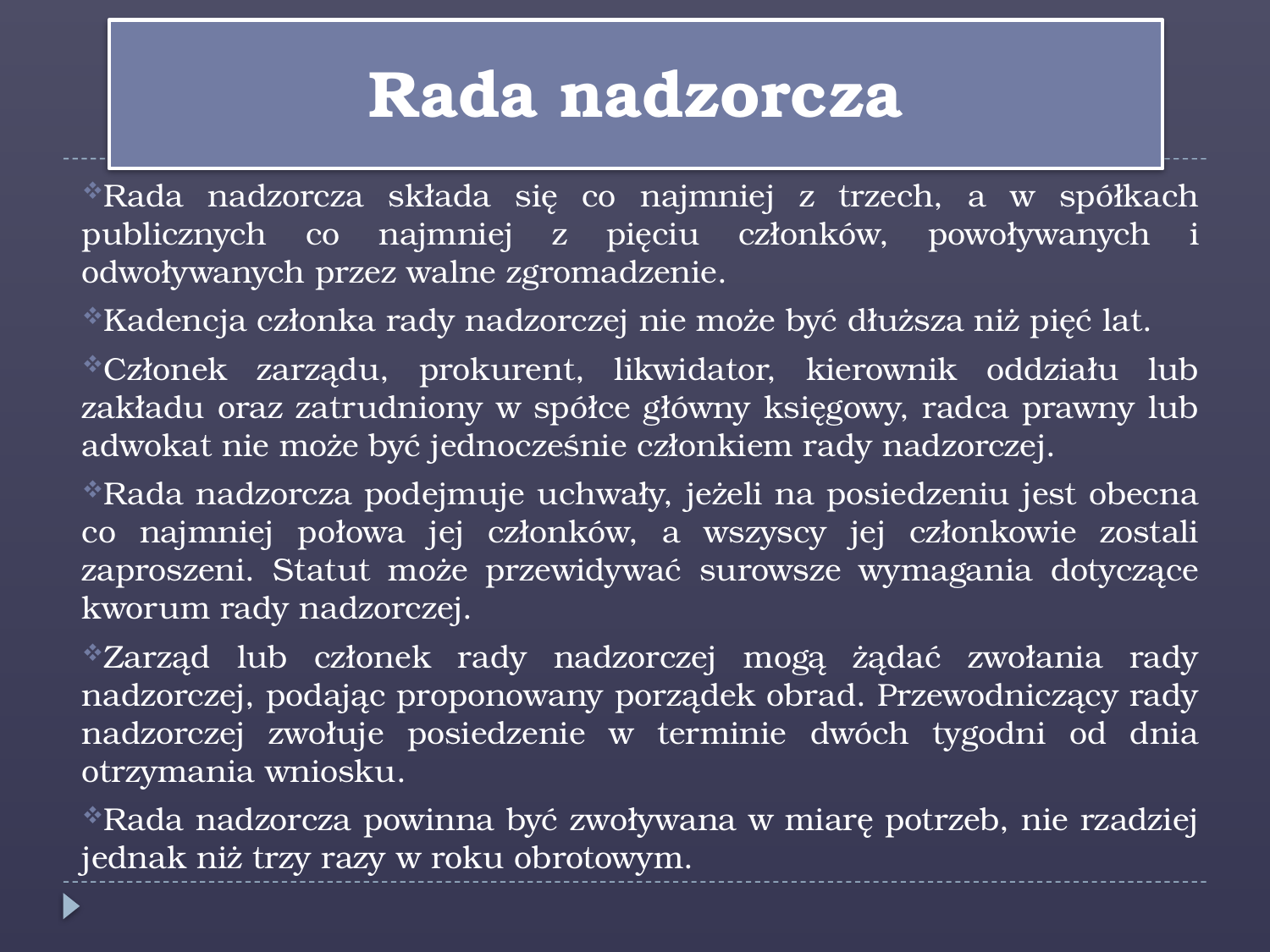

Rada nadzorcza
Rada nadzorcza składa się co najmniej z trzech, a w spółkach publicznych co najmniej z pięciu członków, powoływanych i odwoływanych przez walne zgromadzenie.
Kadencja członka rady nadzorczej nie może być dłuższa niż pięć lat.
Członek zarządu, prokurent, likwidator, kierownik oddziału lub zakładu oraz zatrudniony w spółce główny księgowy, radca prawny lub adwokat nie może być jednocześnie członkiem rady nadzorczej.
Rada nadzorcza podejmuje uchwały, jeżeli na posiedzeniu jest obecna co najmniej połowa jej członków, a wszyscy jej członkowie zostali zaproszeni. Statut może przewidywać surowsze wymagania dotyczące kworum rady nadzorczej.
Zarząd lub członek rady nadzorczej mogą żądać zwołania rady nadzorczej, podając proponowany porządek obrad. Przewodniczący rady nadzorczej zwołuje posiedzenie w terminie dwóch tygodni od dnia otrzymania wniosku.
Rada nadzorcza powinna być zwoływana w miarę potrzeb, nie rzadziej jednak niż trzy razy w roku obrotowym.